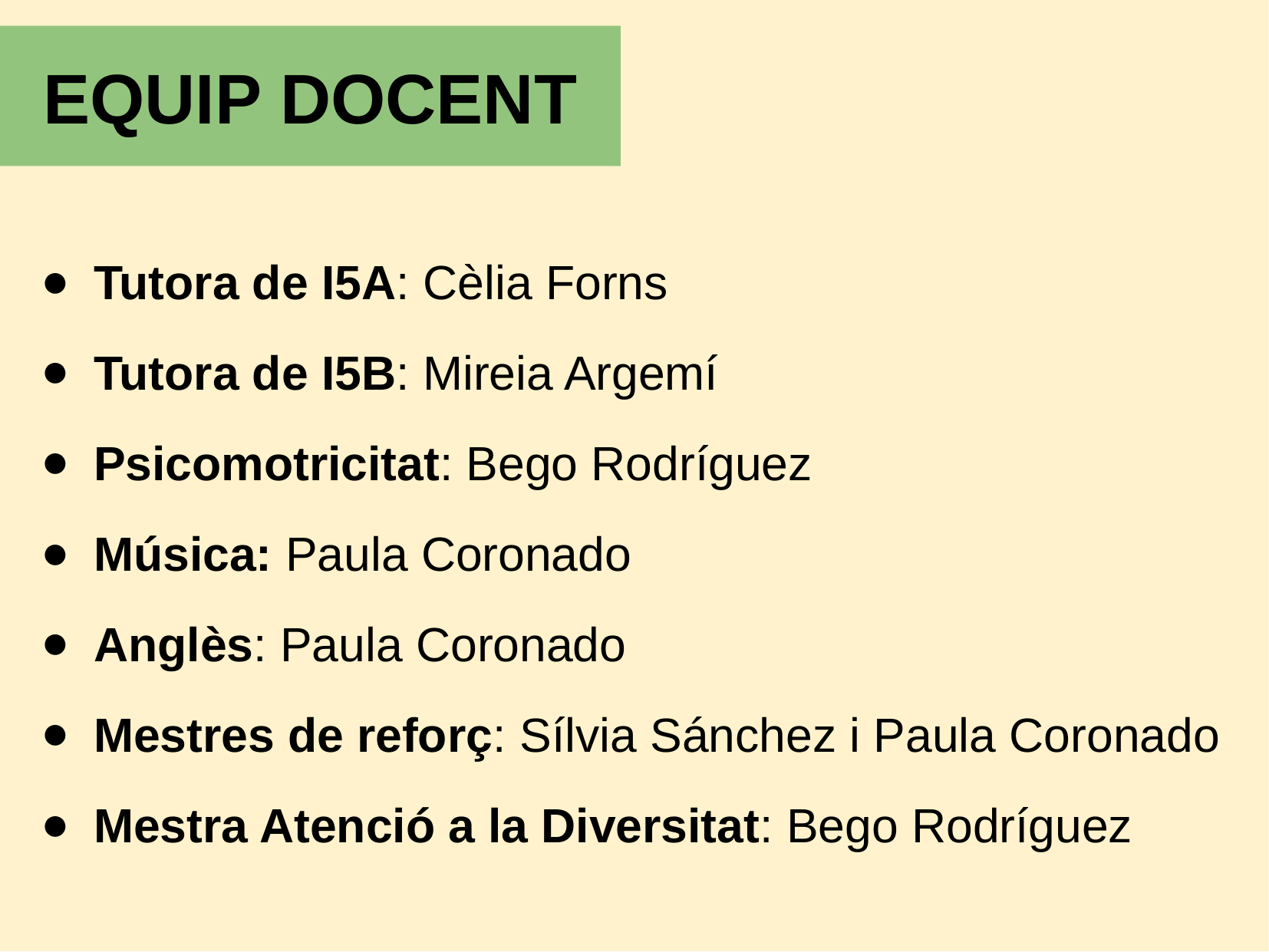

EQUIP DOCENT
Tutora de I5A: Cèlia Forns
Tutora de I5B: Mireia Argemí
Psicomotricitat: Bego Rodríguez
Música: Paula Coronado
Anglès: Paula Coronado
Mestres de reforç: Sílvia Sánchez i Paula Coronado
Mestra Atenció a la Diversitat: Bego Rodríguez